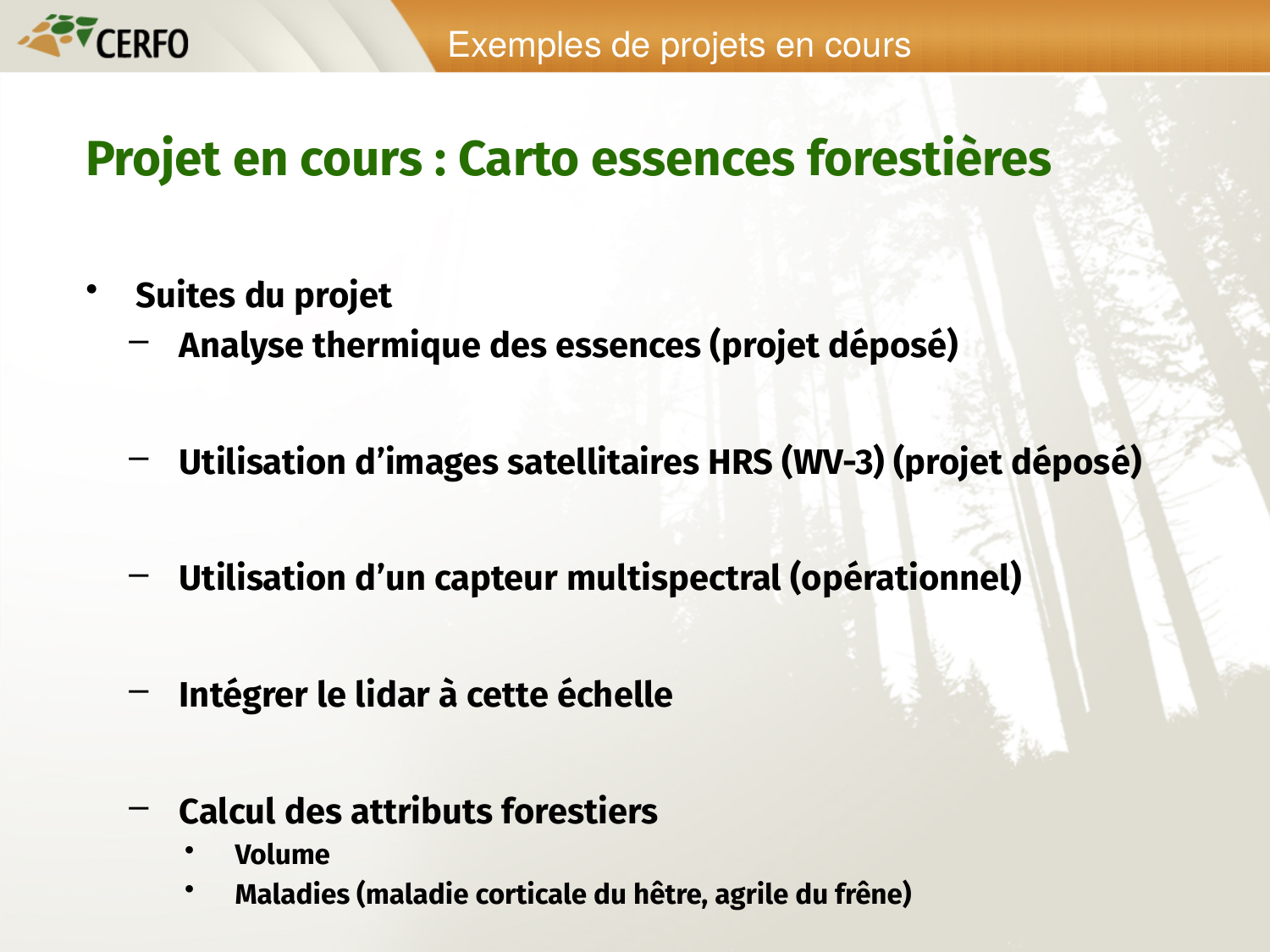

Exemples de projets en cours
Projet en cours : Carto essences forestières
Suites du projet
Analyse thermique des essences (projet déposé)

Utilisation d’images satellitaires HRS (WV-3) (projet déposé)

Utilisation d’un capteur multispectral (opérationnel)

Intégrer le lidar à cette échelle

Calcul des attributs forestiers
Volume
Maladies (maladie corticale du hêtre, agrile du frêne)